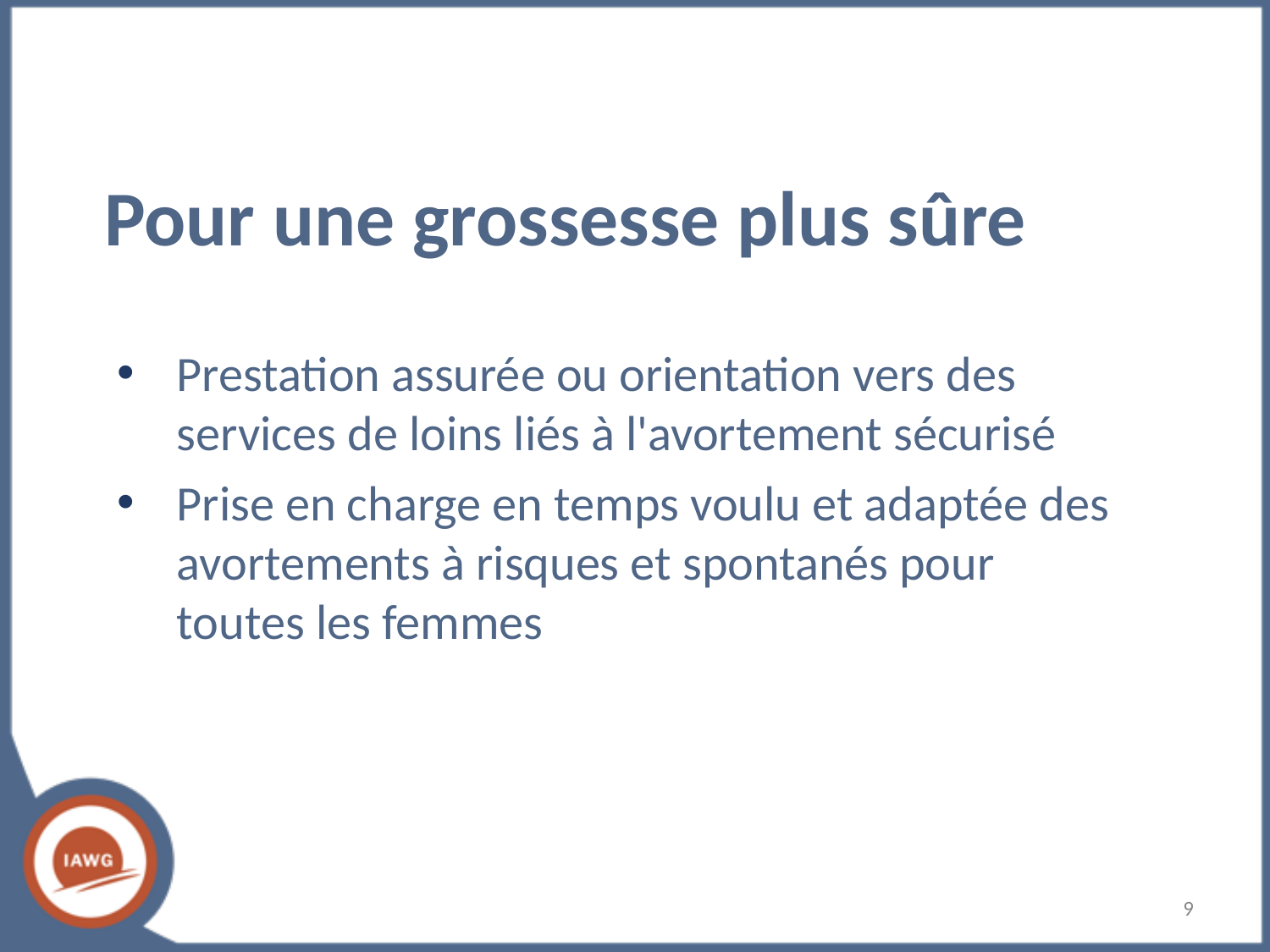

Pour une grossesse plus sûre
Prestation assurée ou orientation vers des services de loins liés à l'avortement sécurisé
Prise en charge en temps voulu et adaptée des avortements à risques et spontanés pour toutes les femmes
9